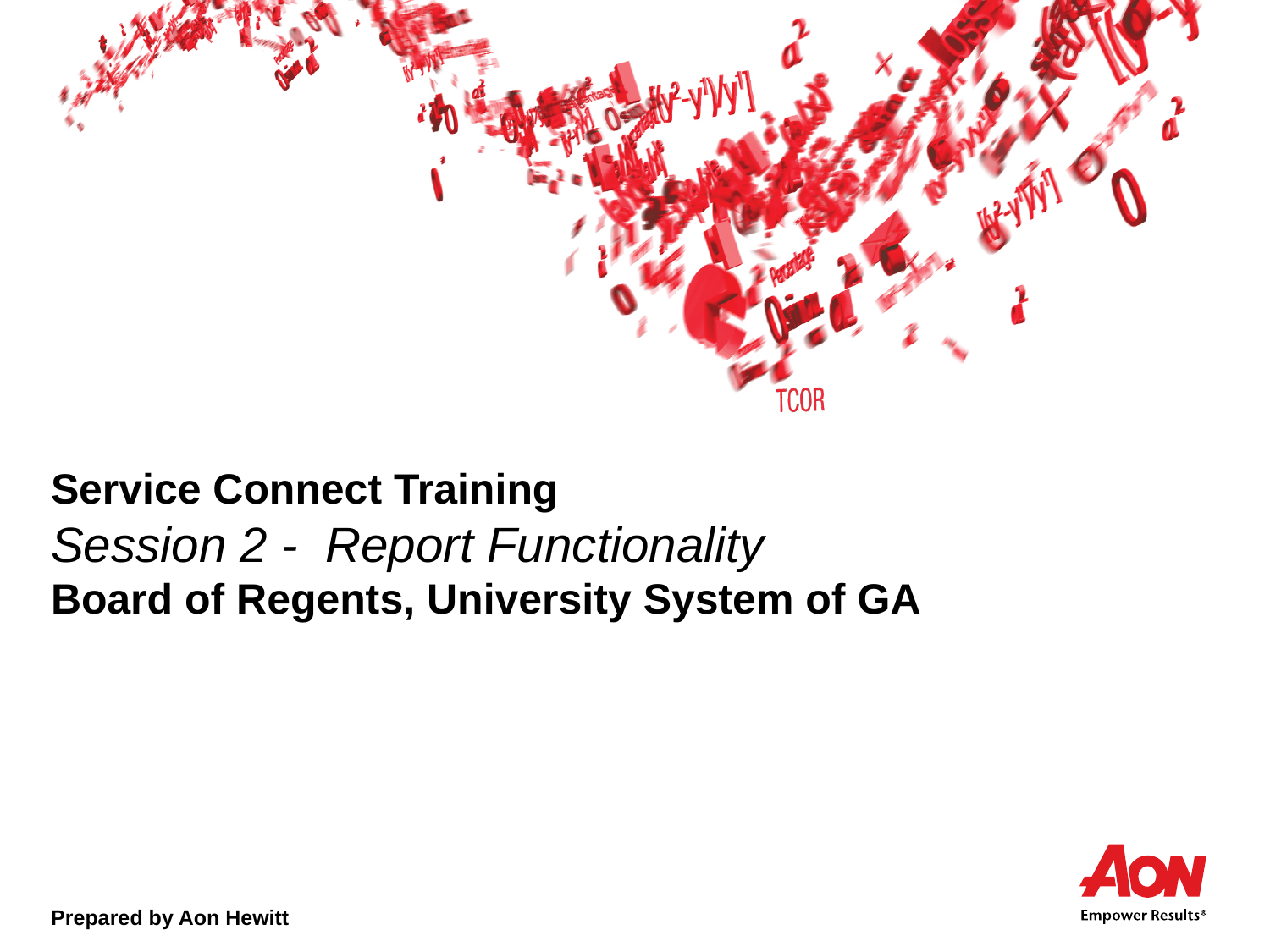

# Service Connect Training Session 2 -  Report Functionality Board of Regents, University System of GA